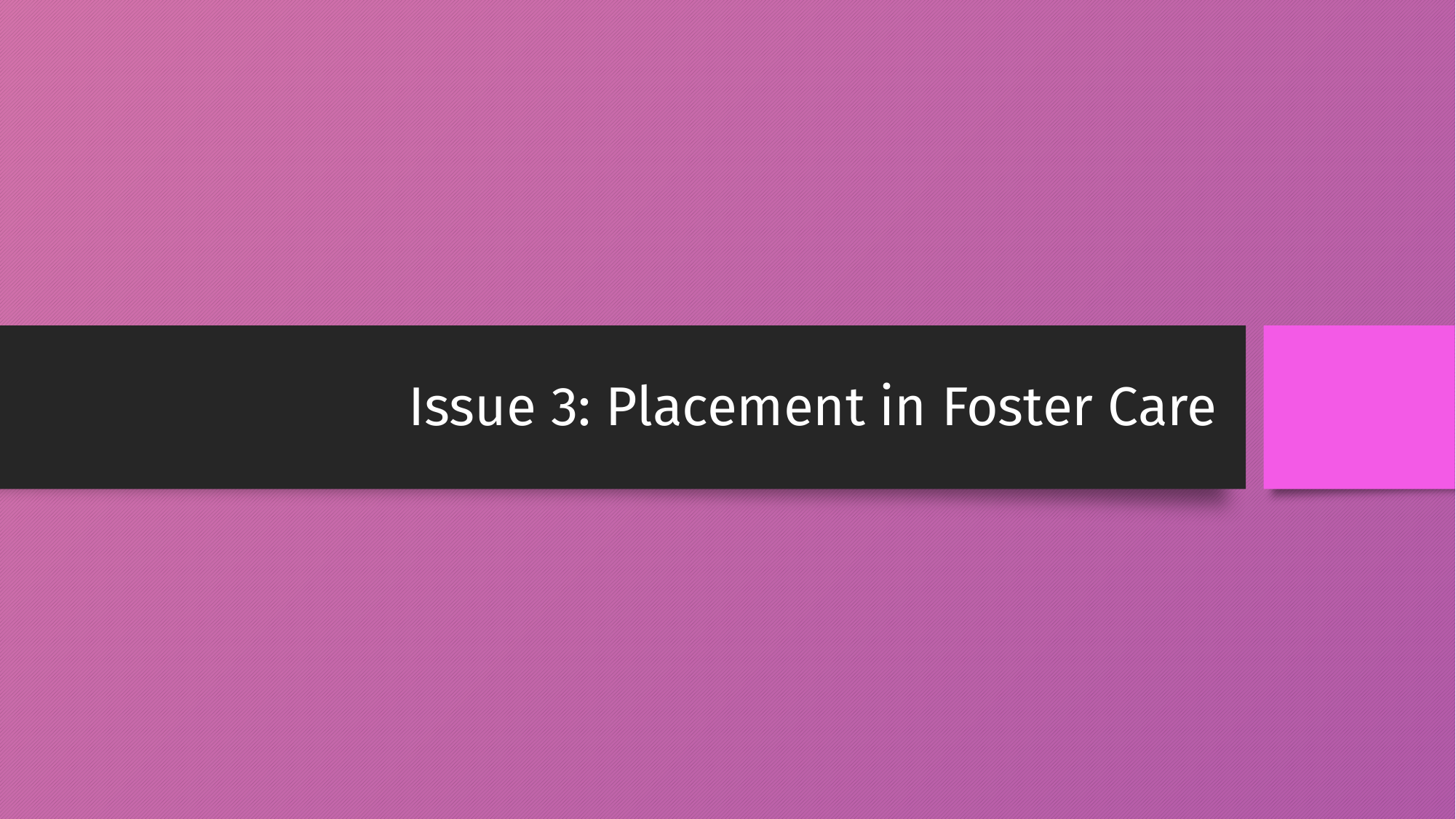

# Issue 3: Placement in Foster Care